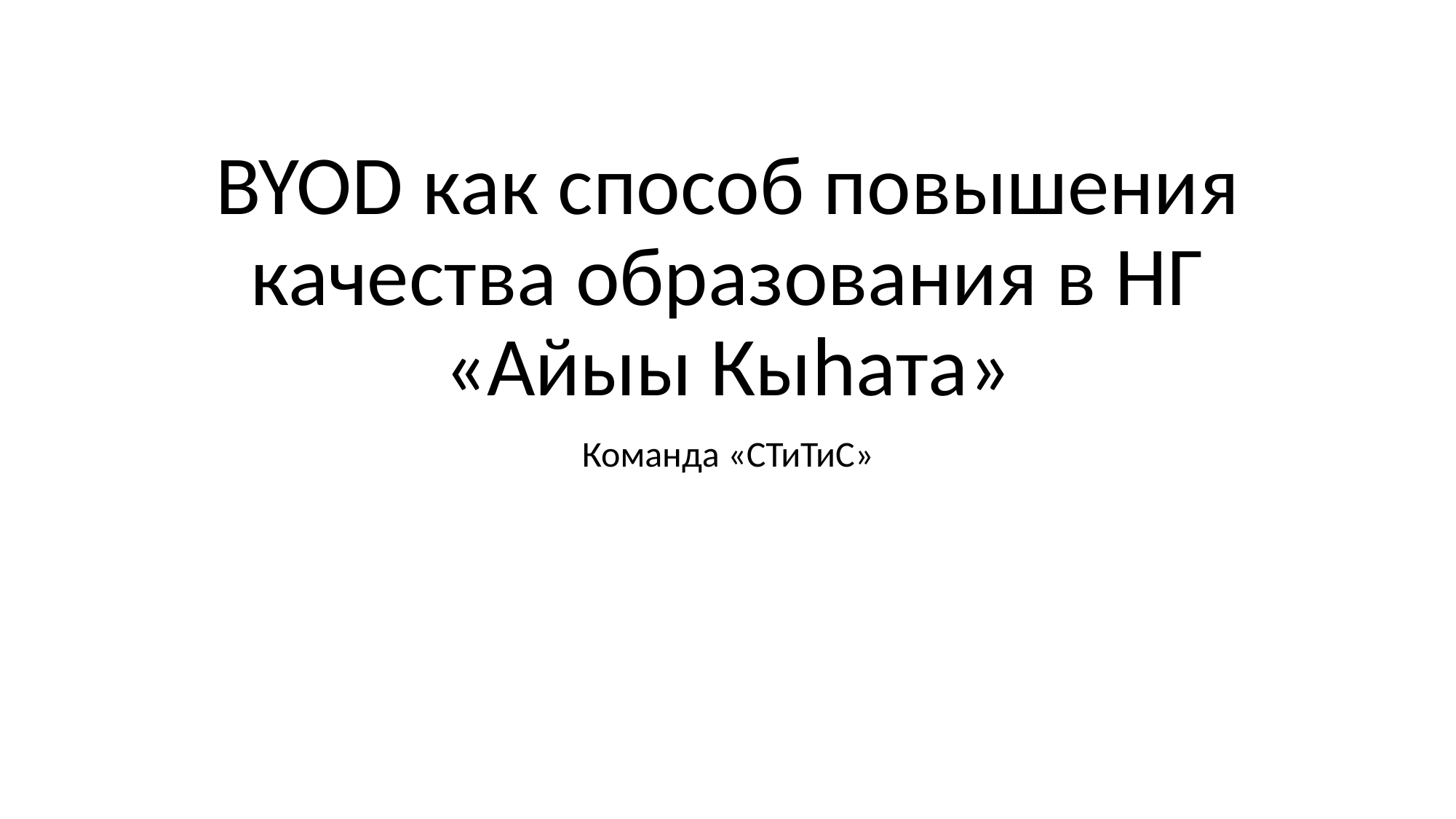

# BYOD как способ повышения качества образования в НГ «Айыы Кыhата»
Команда «СТиТиС»